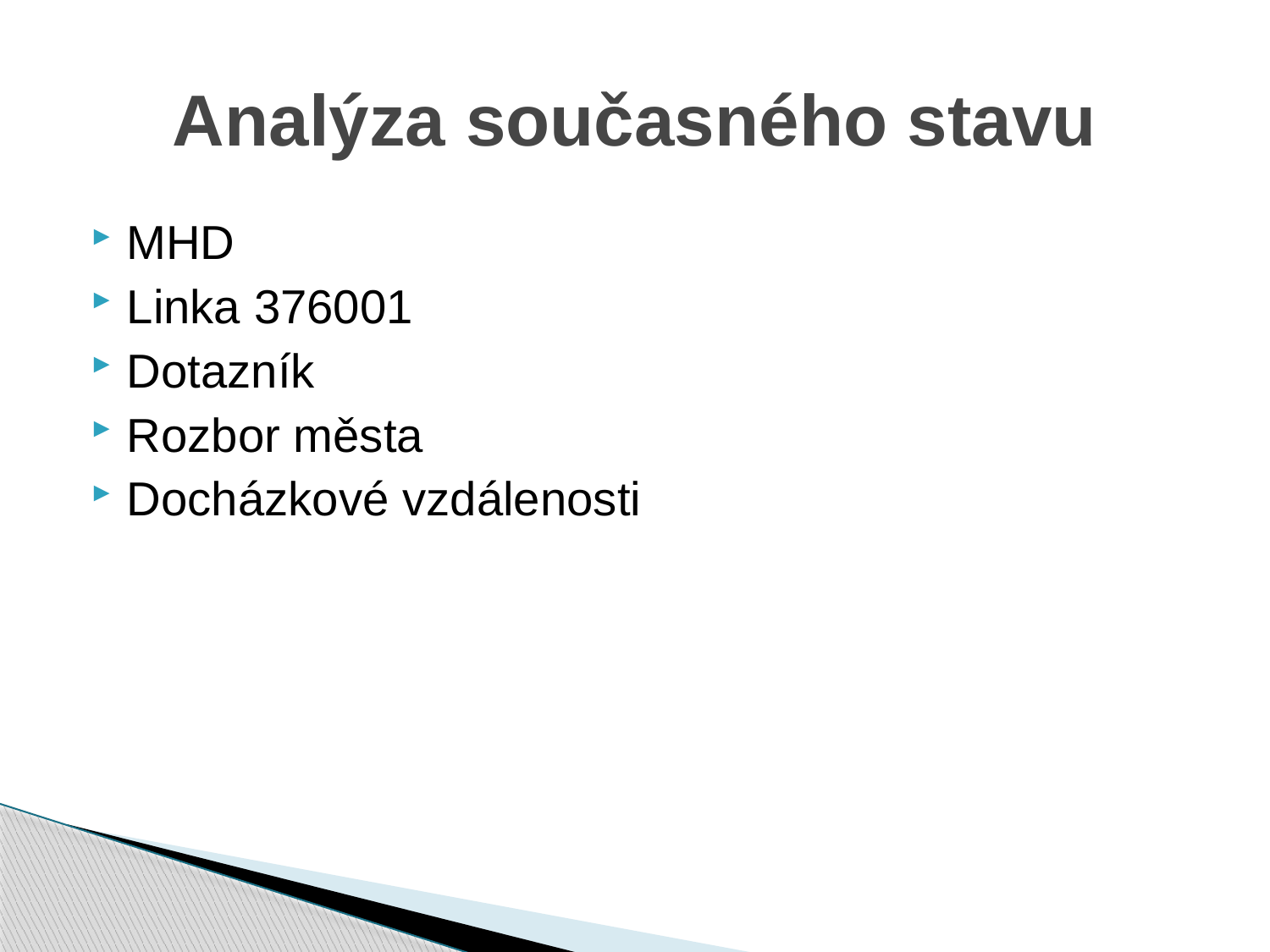

# Analýza současného stavu
MHD
Linka 376001
Dotazník
Rozbor města
Docházkové vzdálenosti